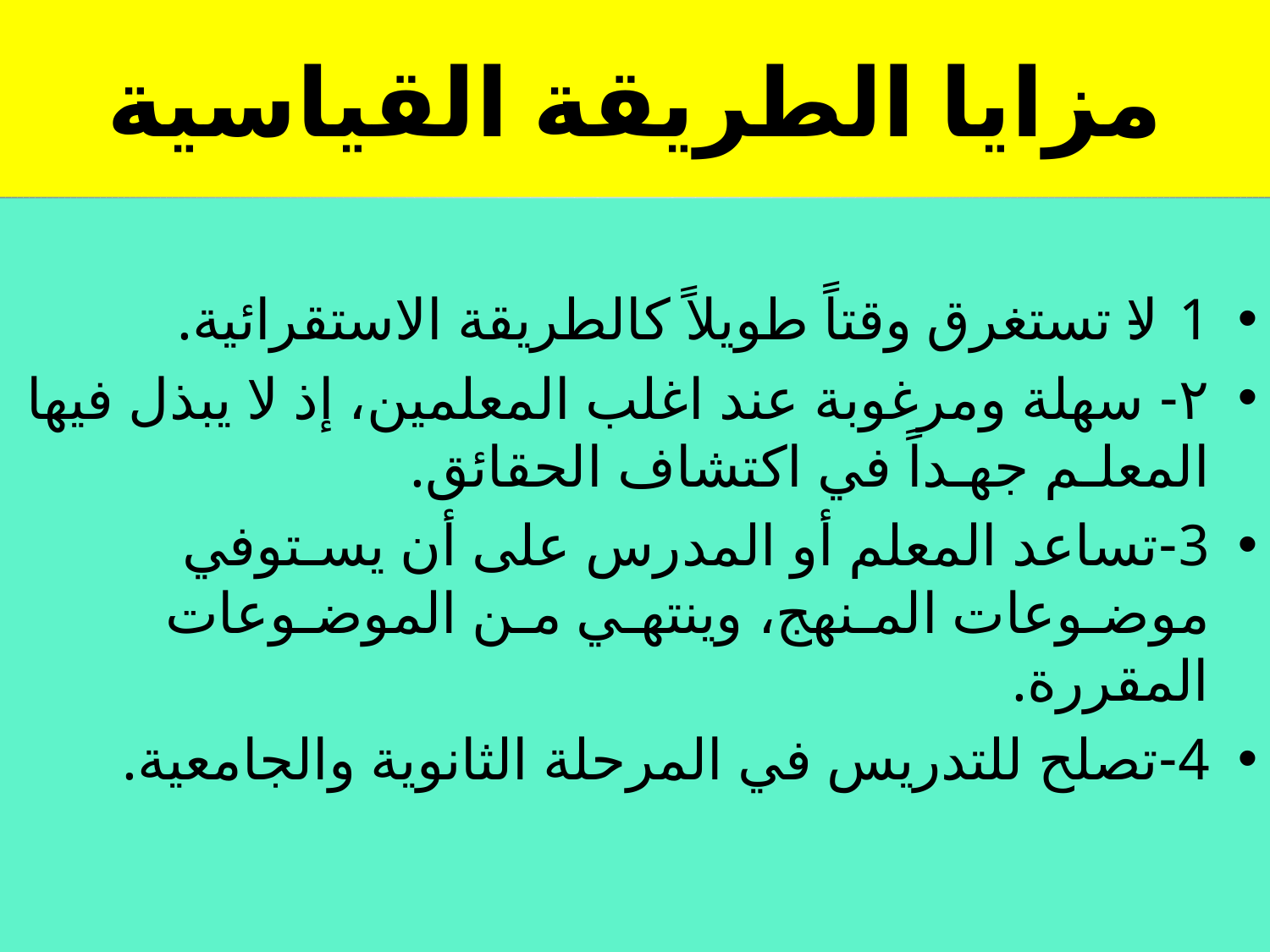

# مزايا الطريقة القياسية

1-لا تستغرق وقتاً طویلاً كالطريقة الاستقرائية.
٢- سهلة ومرغوبة عند اغلب المعلمين، إذ لا یبذل فیها المعلـم جهـداً في اكتشاف الحقائق.
3-تساعد المعلم أو المدرس على أن یسـتوفي موضـوعات المـنهج، وینتهـي مـن الموضـوعات المقررة.
4-تصلح للتدريس في المرحلة الثانوية والجامعية.